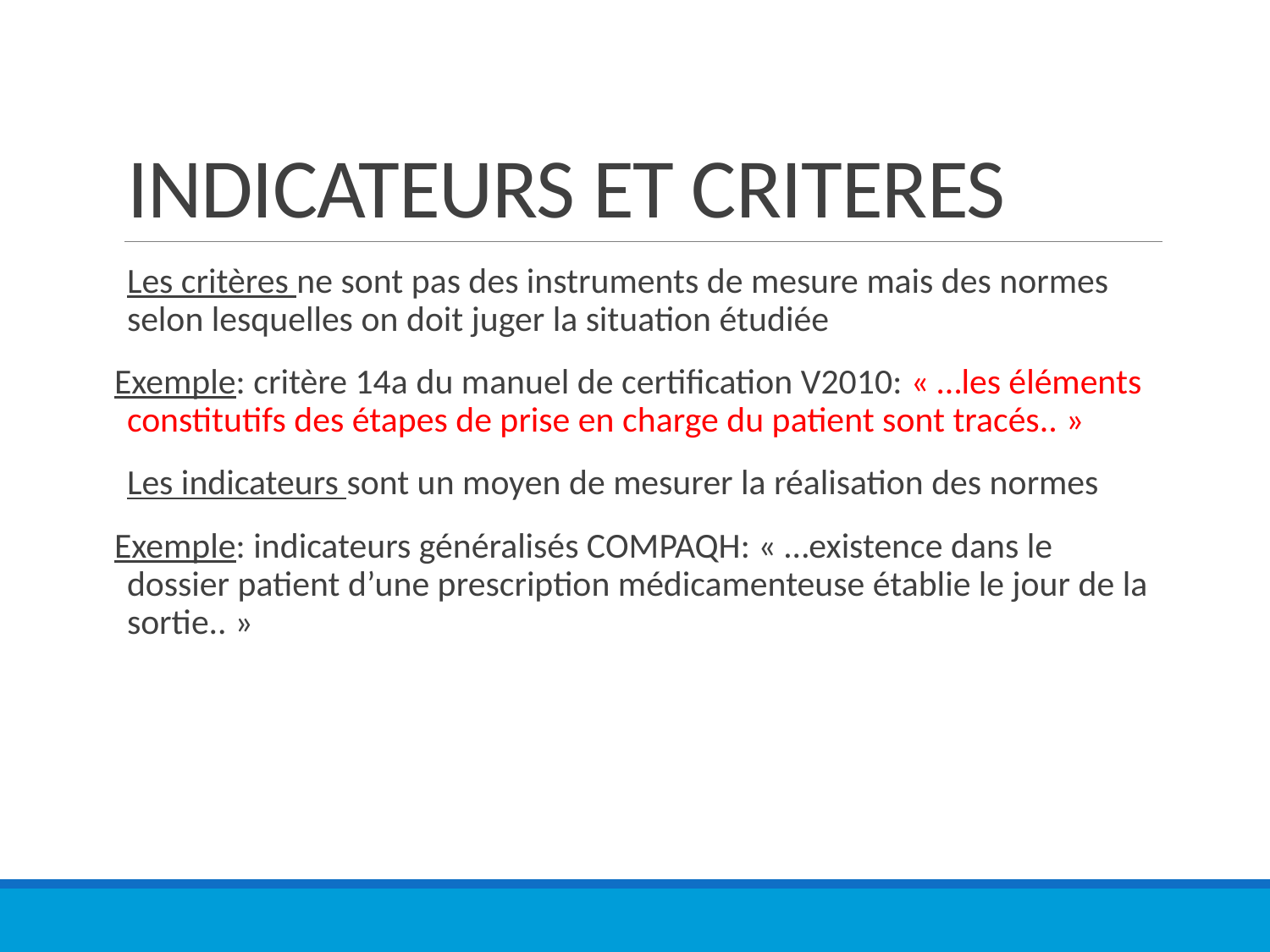

# INDICATEURS ET CRITERES
Les critères ne sont pas des instruments de mesure mais des normes selon lesquelles on doit juger la situation étudiée
Exemple: critère 14a du manuel de certification V2010: « …les éléments constitutifs des étapes de prise en charge du patient sont tracés.. »
Les indicateurs sont un moyen de mesurer la réalisation des normes
Exemple: indicateurs généralisés COMPAQH: « …existence dans le dossier patient d’une prescription médicamenteuse établie le jour de la sortie.. »